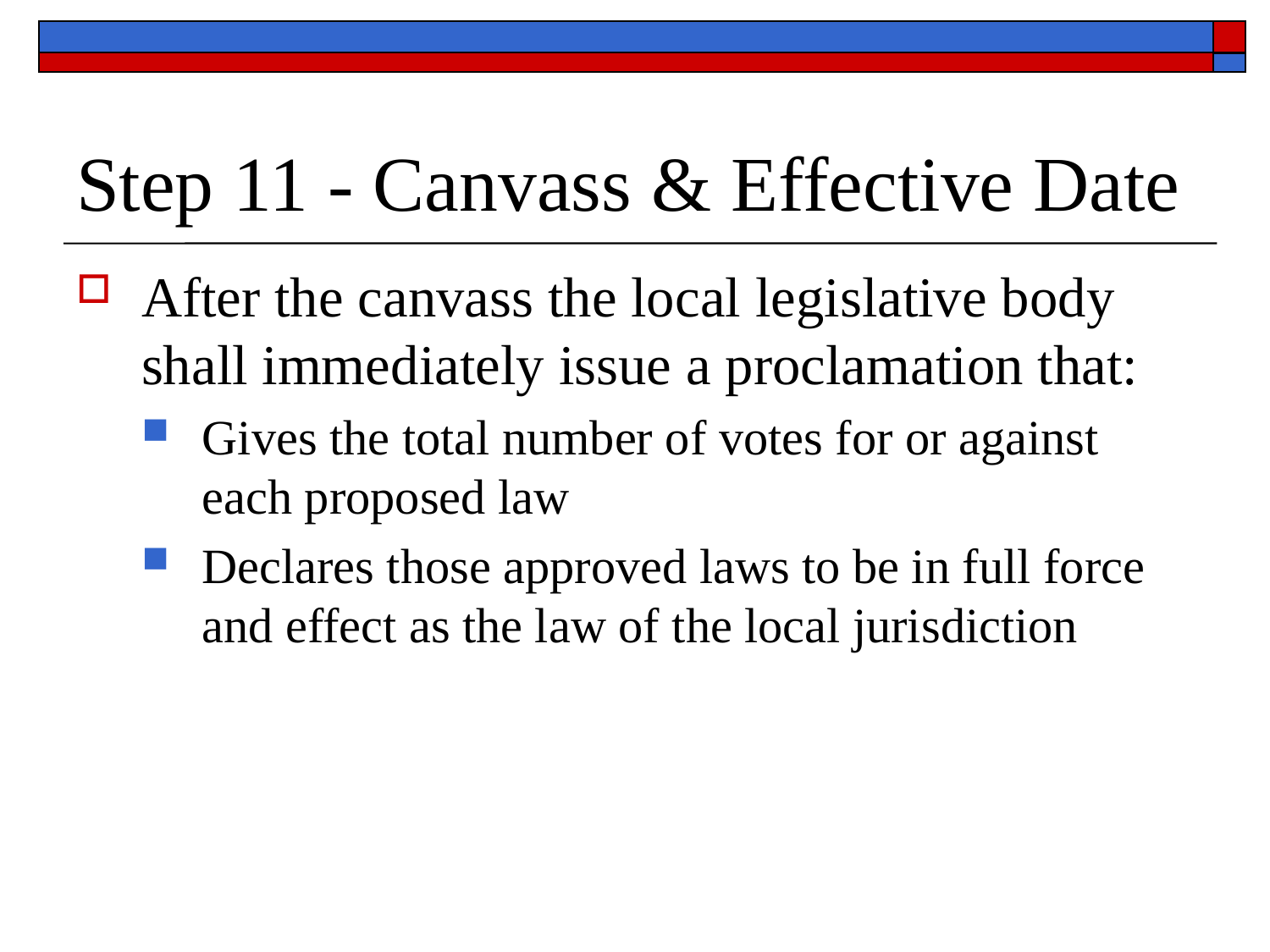

# Step 11 - Canvass & Effective Date
After the canvass the local legislative body shall immediately issue a proclamation that:
Gives the total number of votes for or against each proposed law
Declares those approved laws to be in full force and effect as the law of the local jurisdiction